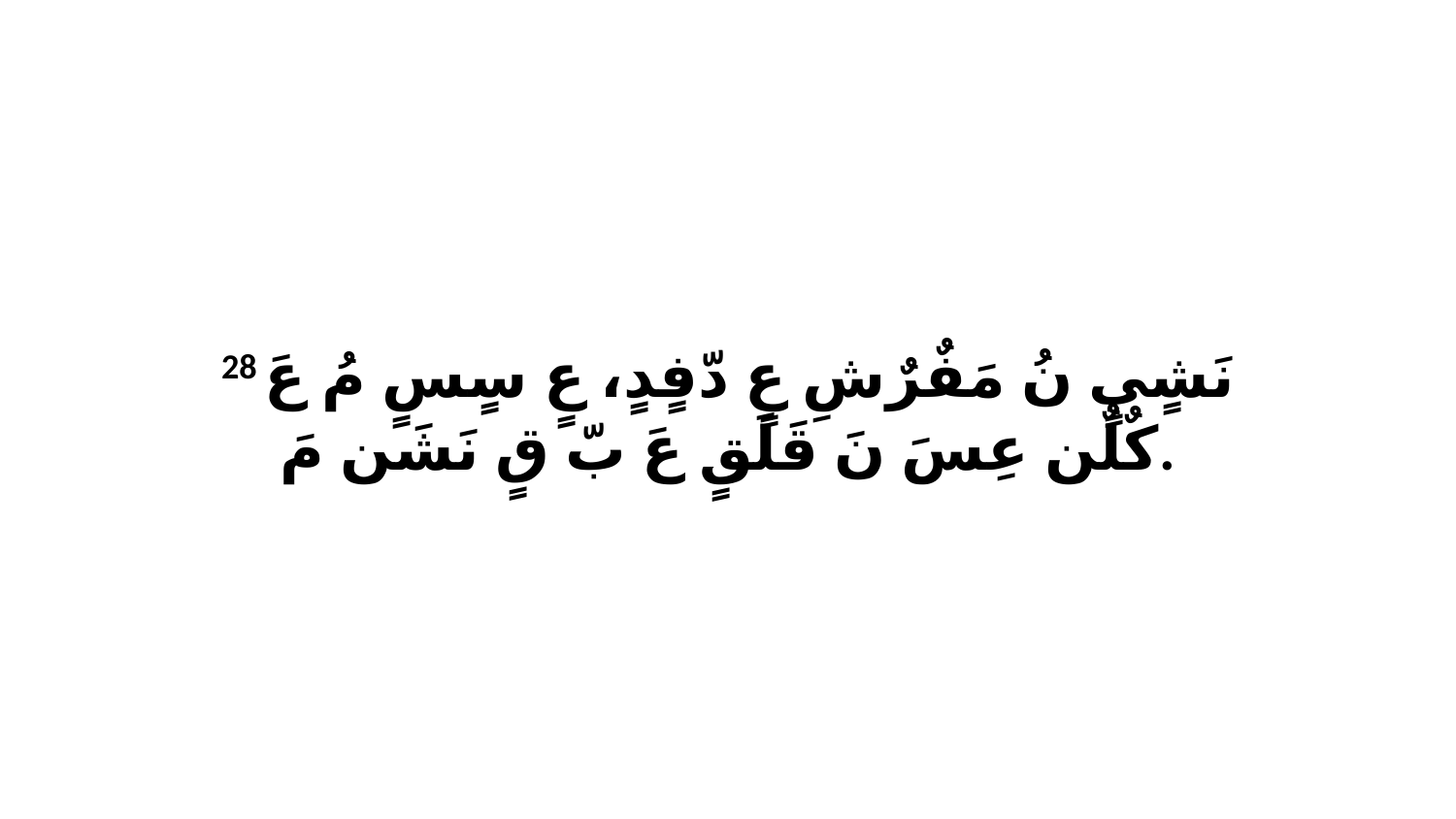

28 نَشٍيٍ نُ مَفٌرٌشِ عٍ دّفٍدٍ، عٍ سٍسٍ مُ عَ كٌلٌن عِسَ نَ قَلَقٍ عَ بّ قٍ نَشَن مَ.